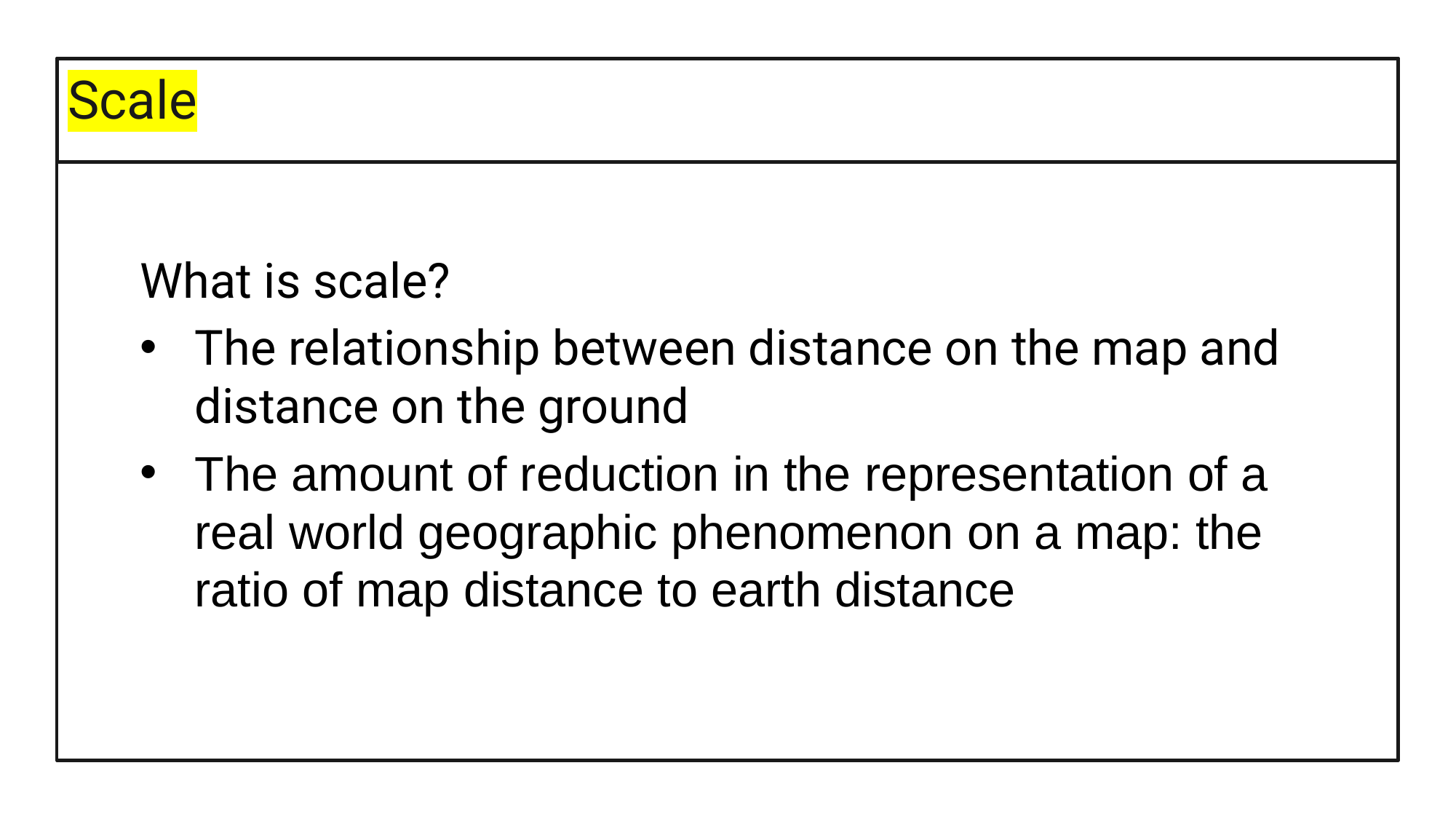

# Scale
What is scale?
The relationship between distance on the map and distance on the ground
The amount of reduction in the representation of a real world geographic phenomenon on a map: the ratio of map distance to earth distance